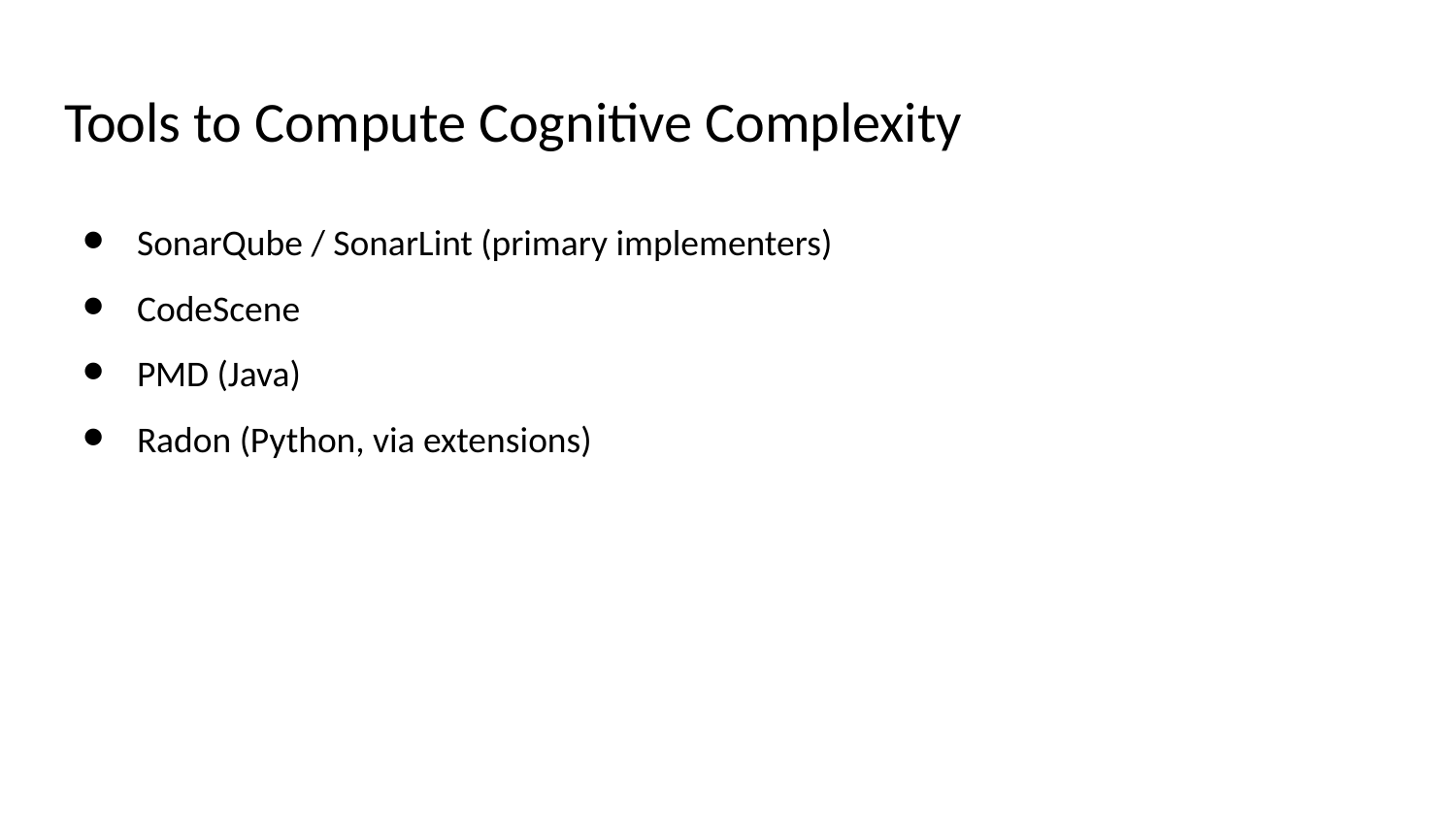

# Tools to Compute Cognitive Complexity
SonarQube / SonarLint (primary implementers)
CodeScene
PMD (Java)
Radon (Python, via extensions)